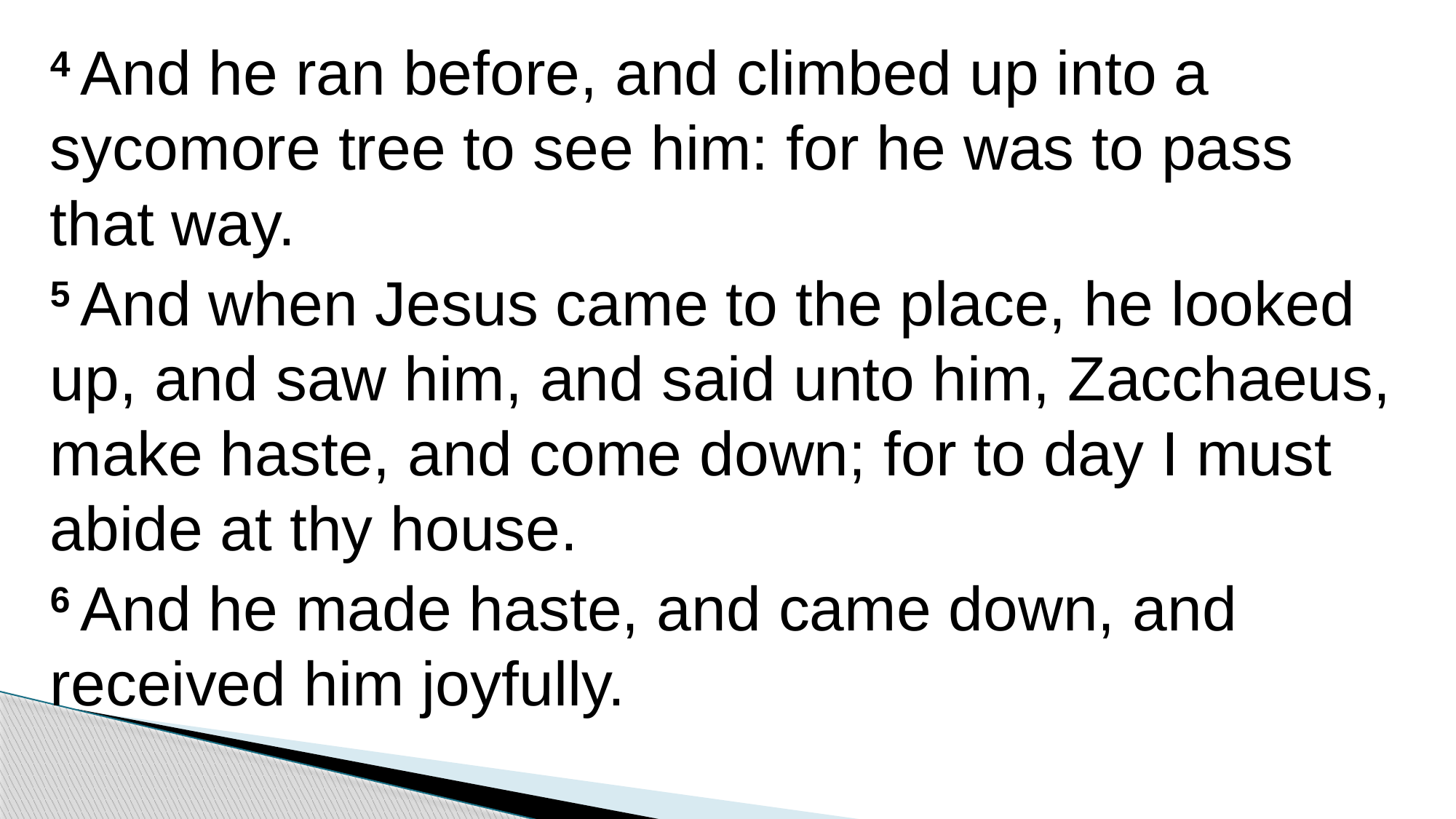

4 And he ran before, and climbed up into a sycomore tree to see him: for he was to pass that way.
5 And when Jesus came to the place, he looked up, and saw him, and said unto him, Zacchaeus, make haste, and come down; for to day I must abide at thy house.
6 And he made haste, and came down, and received him joyfully.